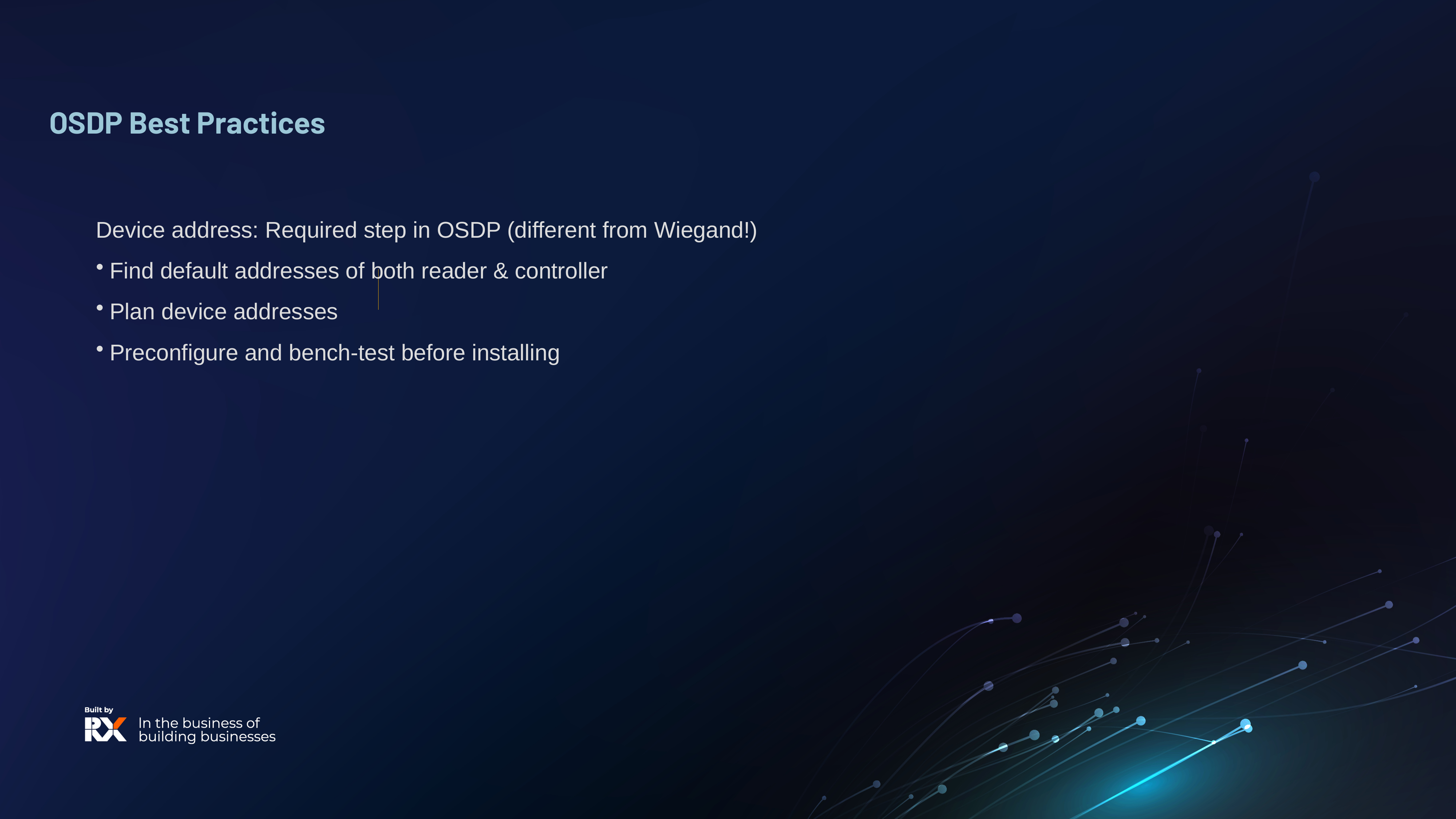

# OSDP Best Practices
Device address: Required step in OSDP (different from Wiegand!)
Find default addresses of both reader & controller
Plan device addresses
Preconfigure and bench-test before installing